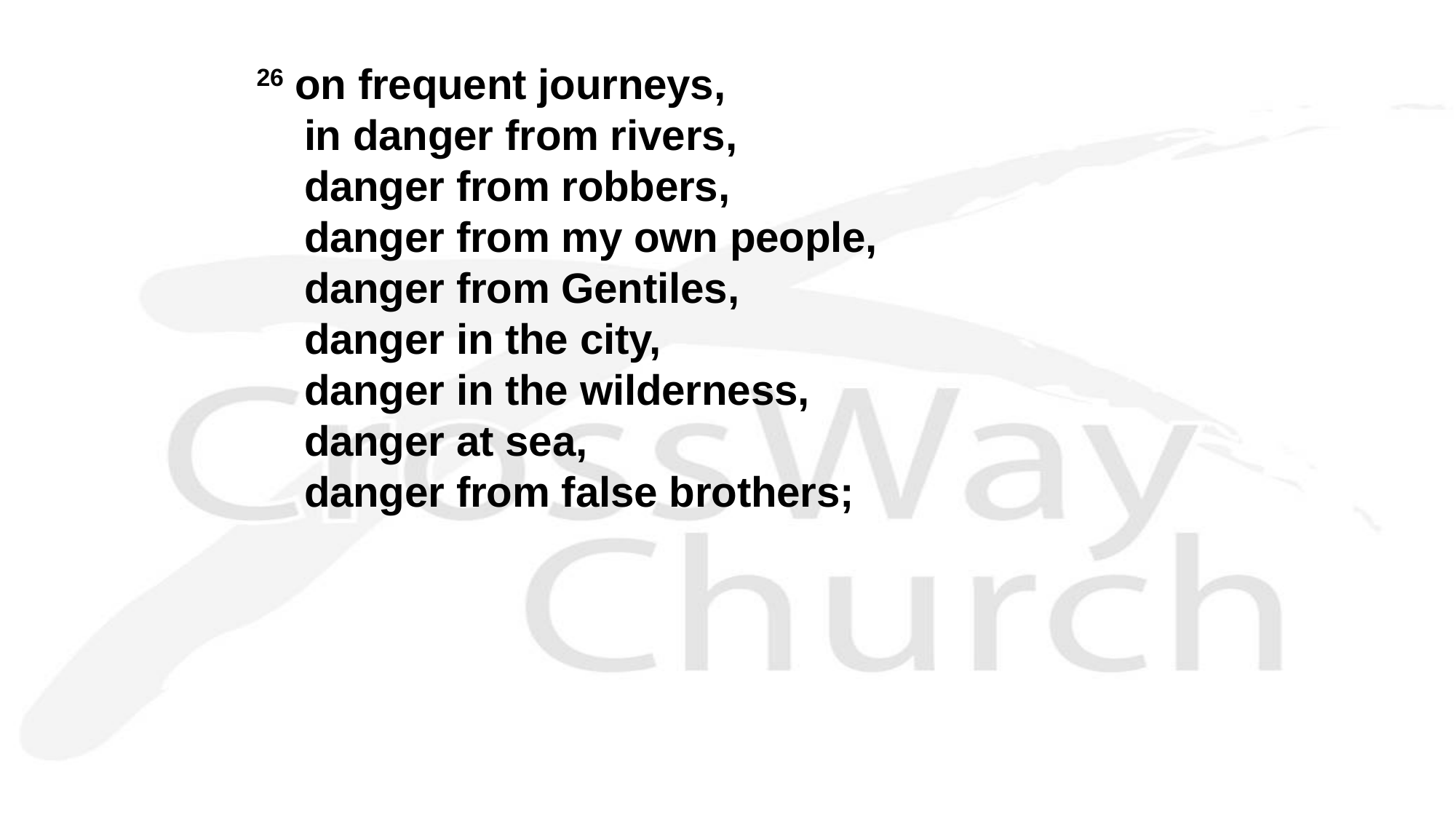

26 on frequent journeys,
in danger from rivers,
danger from robbers,
danger from my own people,
danger from Gentiles,
danger in the city,
danger in the wilderness,
danger at sea,
danger from false brothers;